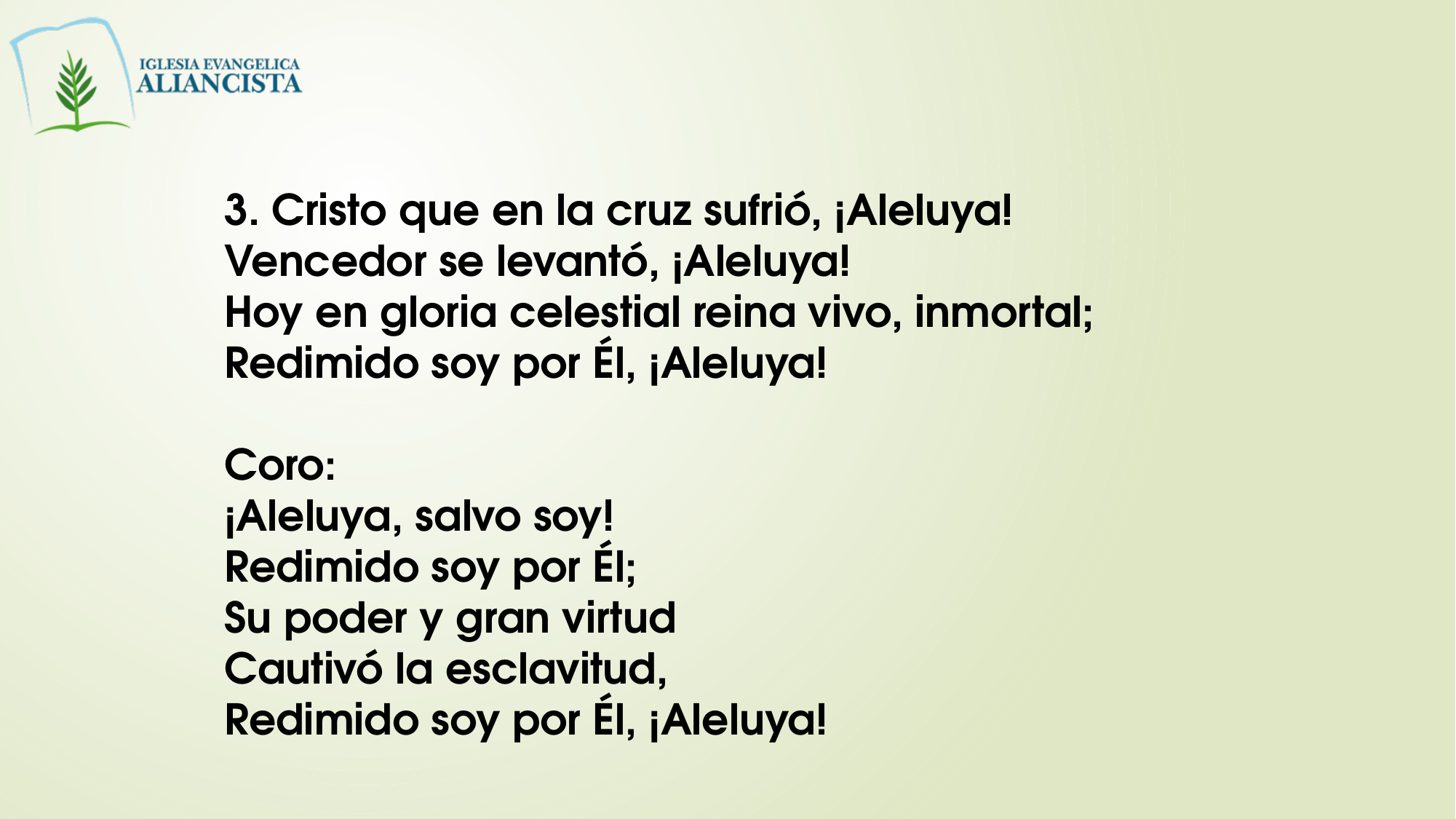

3. Cristo que en la cruz sufrió, ¡Aleluya!
Vencedor se levantó, ¡Aleluya!
Hoy en gloria celestial reina vivo, inmortal;
Redimido soy por Él, ¡Aleluya!

Coro:
¡Aleluya, salvo soy!
Redimido soy por Él;
Su poder y gran virtud
Cautivó la esclavitud,
Redimido soy por Él, ¡Aleluya!